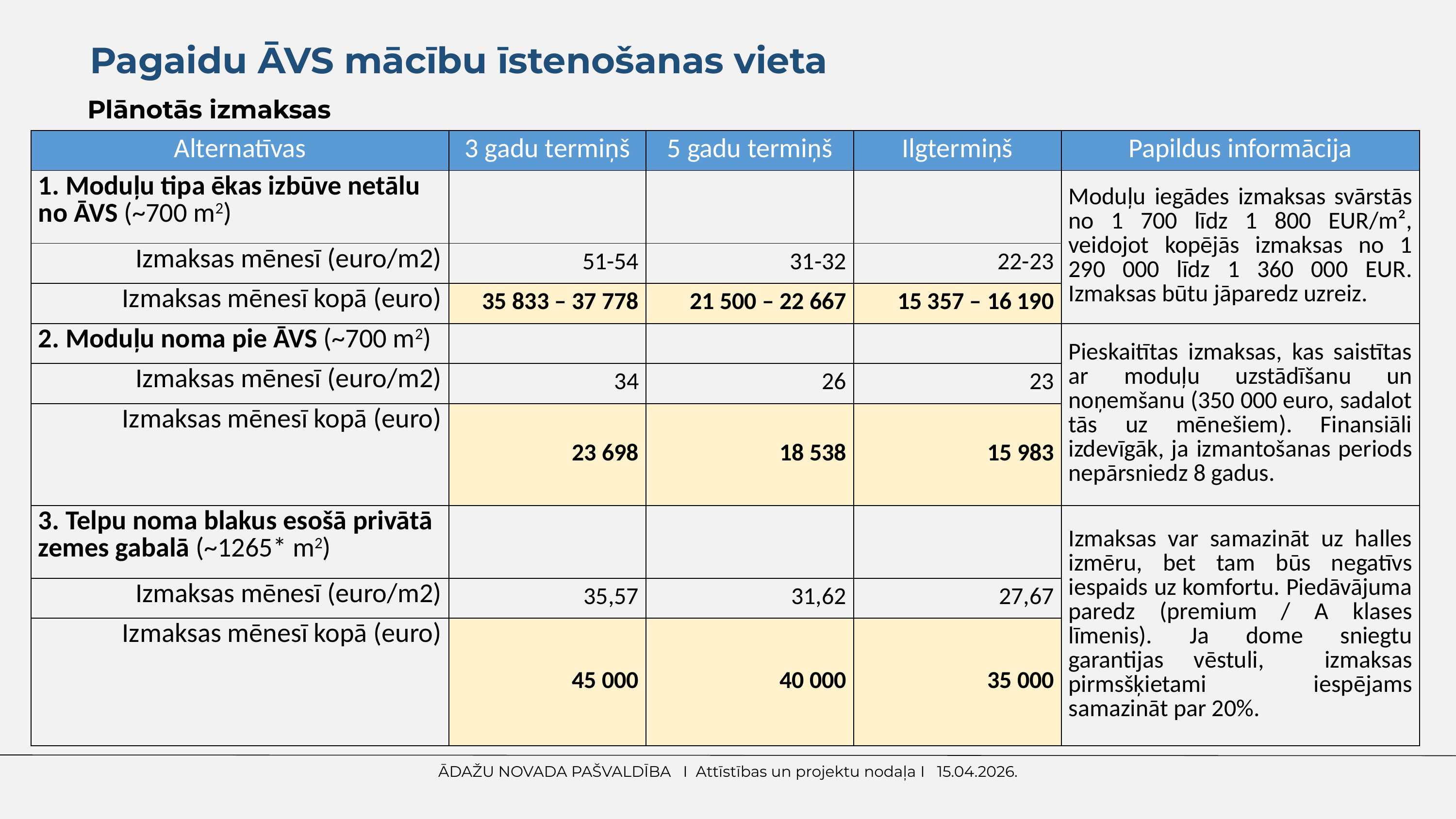

Pagaidu ĀVS mācību īstenošanas vieta
Plānotās izmaksas
| Alternatīvas | 3 gadu termiņš | 5 gadu termiņš | Ilgtermiņš | Papildus informācija |
| --- | --- | --- | --- | --- |
| 1. Moduļu tipa ēkas izbūve netālu no ĀVS (~700 m2) |  |  |  | Moduļu iegādes izmaksas svārstās no 1 700 līdz 1 800 EUR/m², veidojot kopējās izmaksas no 1 290 000 līdz 1 360 000 EUR. Izmaksas būtu jāparedz uzreiz. |
| Izmaksas mēnesī (euro/m2) | 51-54 | 31-32 | 22-23 |  |
| Izmaksas mēnesī kopā (euro) | 35 833 – 37 778 | 21 500 – 22 667 | 15 357 – 16 190 |  |
| 2. Moduļu noma pie ĀVS (~700 m2) |  |  |  | Pieskaitītas izmaksas, kas saistītas ar moduļu uzstādīšanu un noņemšanu (350 000 euro, sadalot tās uz mēnešiem). Finansiāli izdevīgāk, ja izmantošanas periods nepārsniedz 8 gadus. |
| Izmaksas mēnesī (euro/m2) | 34 | 26 | 23 |  |
| Izmaksas mēnesī kopā (euro) | 23 698 | 18 538 | 15 983 |  |
| 3. Telpu noma blakus esošā privātā zemes gabalā (~1265\* m2) |  |  |  | Izmaksas var samazināt uz halles izmēru, bet tam būs negatīvs iespaids uz komfortu. Piedāvājuma paredz (premium / A klases līmenis). Ja dome sniegtu garantijas vēstuli, izmaksas pirmsšķietami iespējams samazināt par 20%. |
| Izmaksas mēnesī (euro/m2) | 35,57 | 31,62 | 27,67 |  |
| Izmaksas mēnesī kopā (euro) | 45 000 | 40 000 | 35 000 |  |

ĀDAŽU NOVADA PAŠVALDĪBA   I  Attīstības un projektu nodaļa I   15.04.2026.